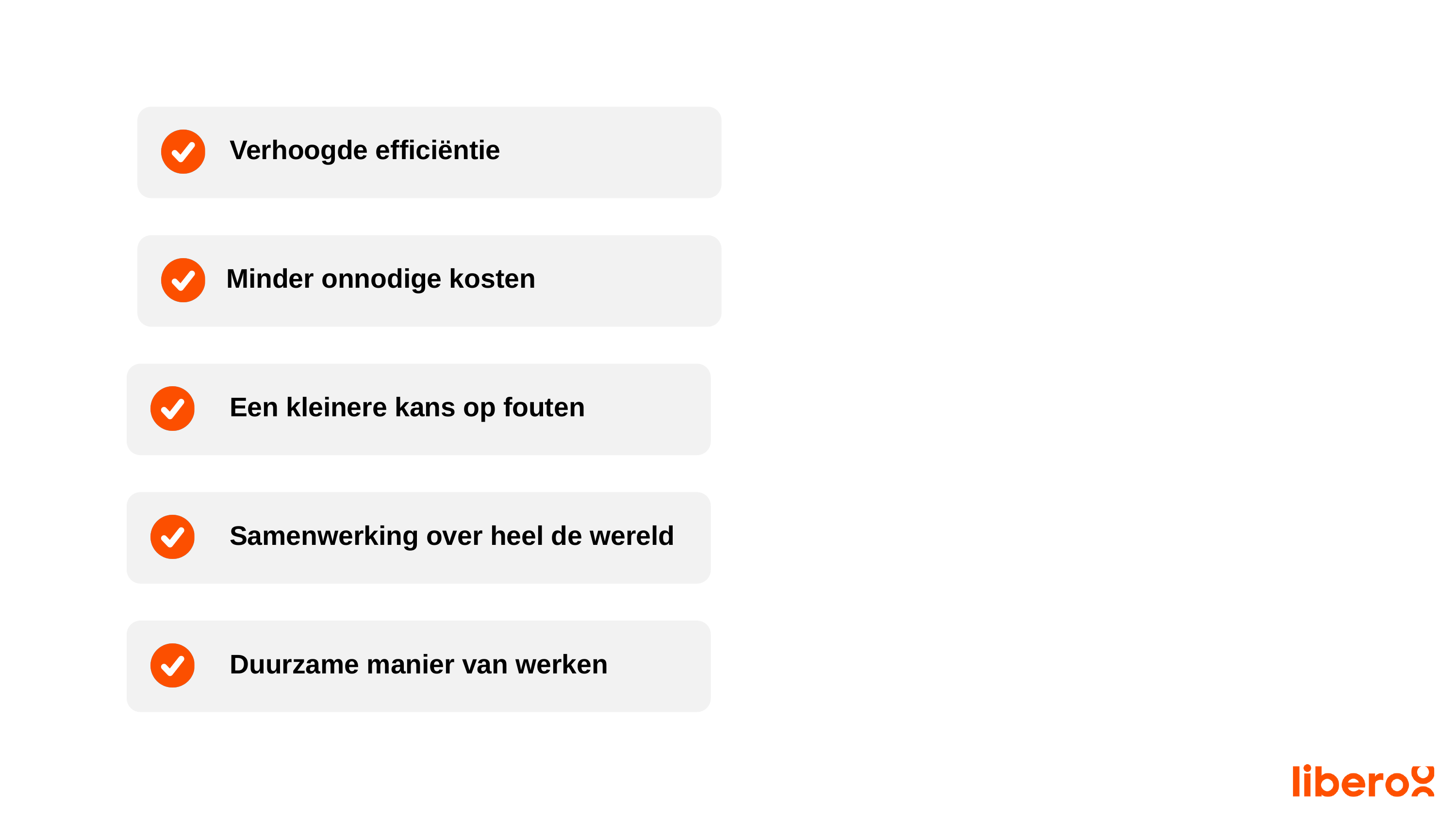

Verhoogde efficiëntie

Minder onnodige kosten

Een kleinere kans op fouten

Samenwerking over heel de wereld

Duurzame manier van werken